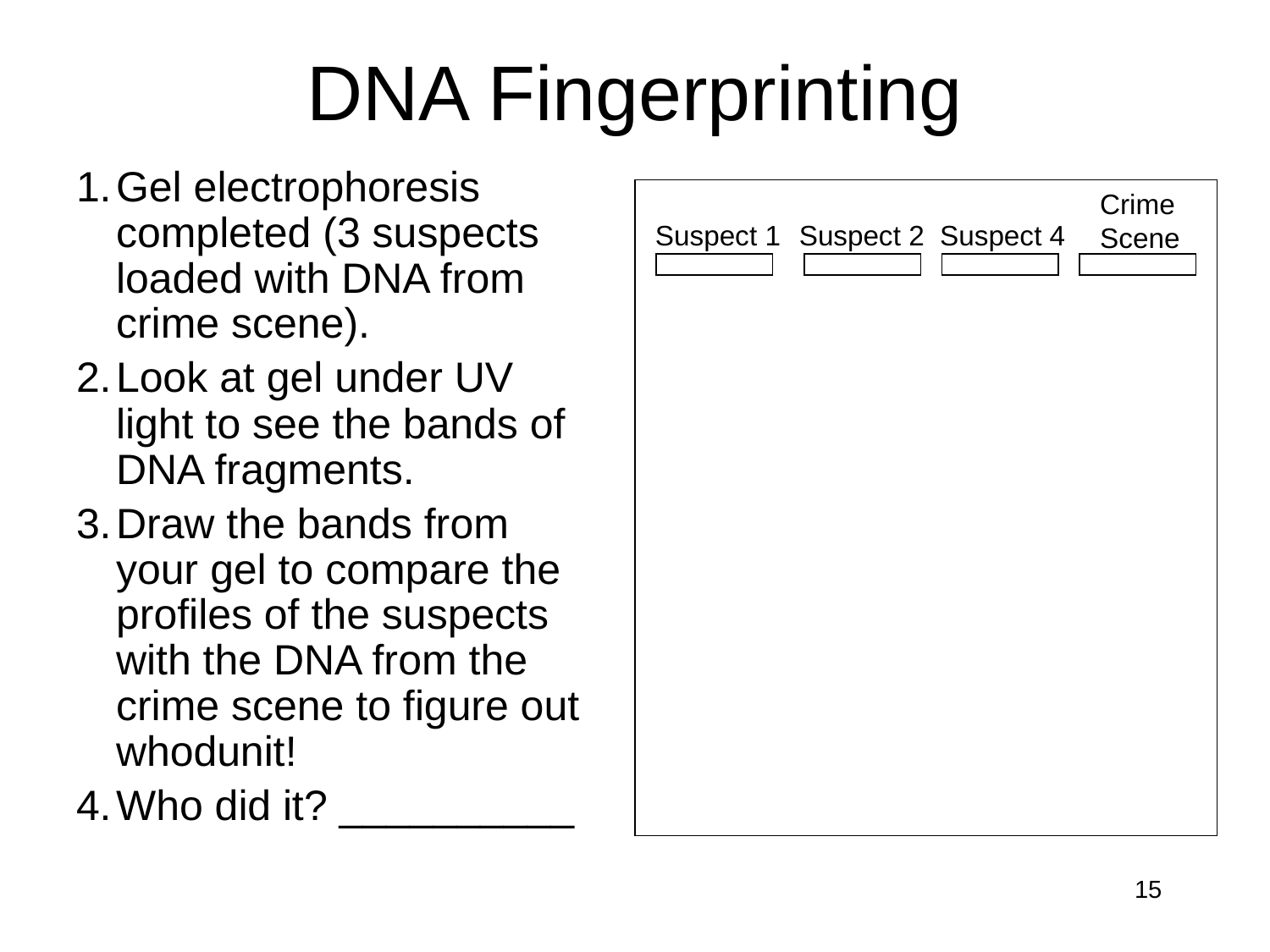

# DNA Fingerprinting
Gel electrophoresis completed (3 suspects loaded with DNA from crime scene).
Look at gel under UV light to see the bands of DNA fragments.
Draw the bands from your gel to compare the profiles of the suspects with the DNA from the crime scene to figure out whodunit!
Who did it? __________

Crime
Scene
Suspect 1
Suspect 2
Suspect 4

15